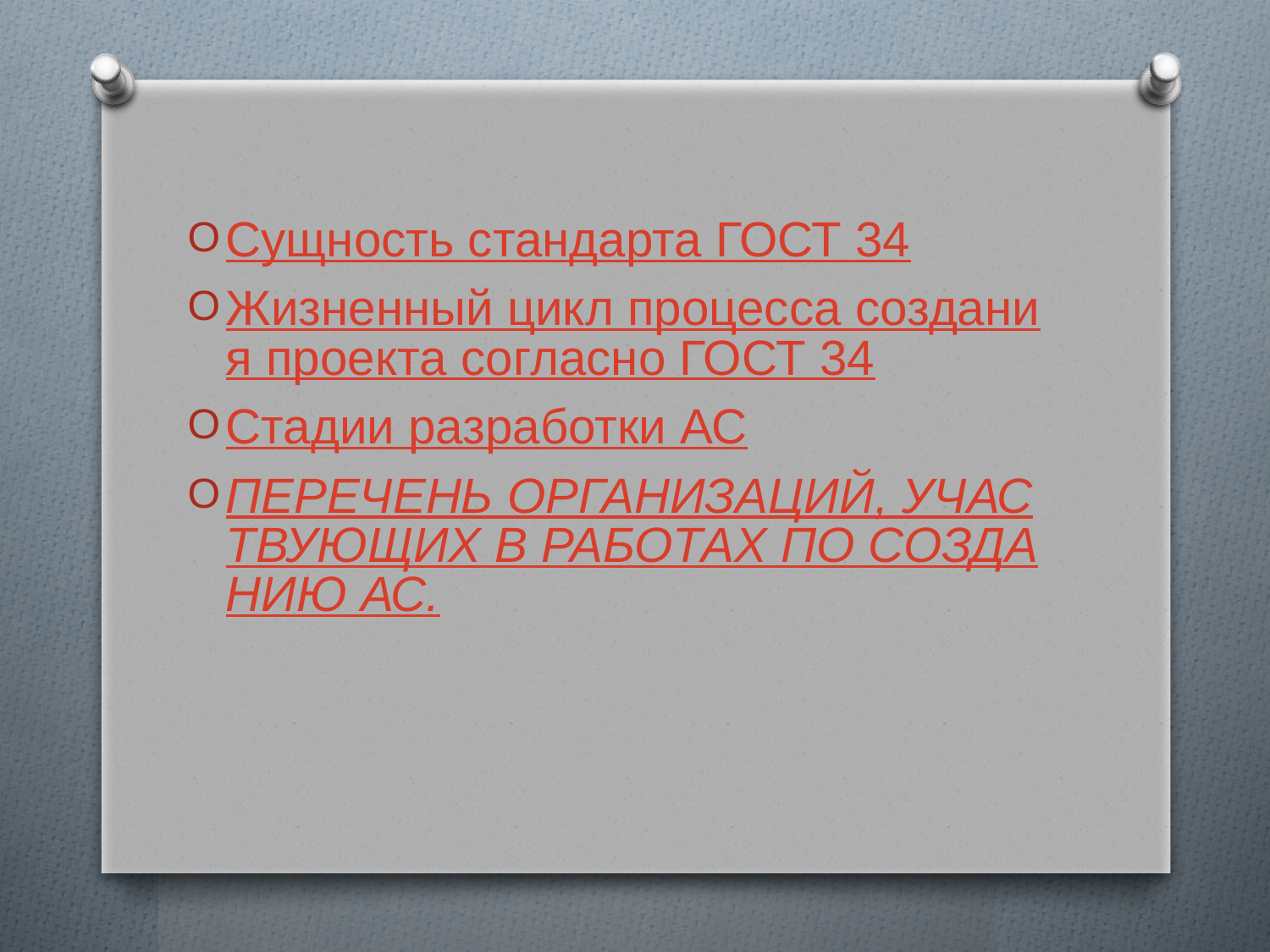

Сущность стандарта ГОСТ 34
Жизненный цикл процесса создания проекта согласно ГОСТ 34
Стадии разработки АС
Перечень организаций, участвующих в работах по созданию АС.